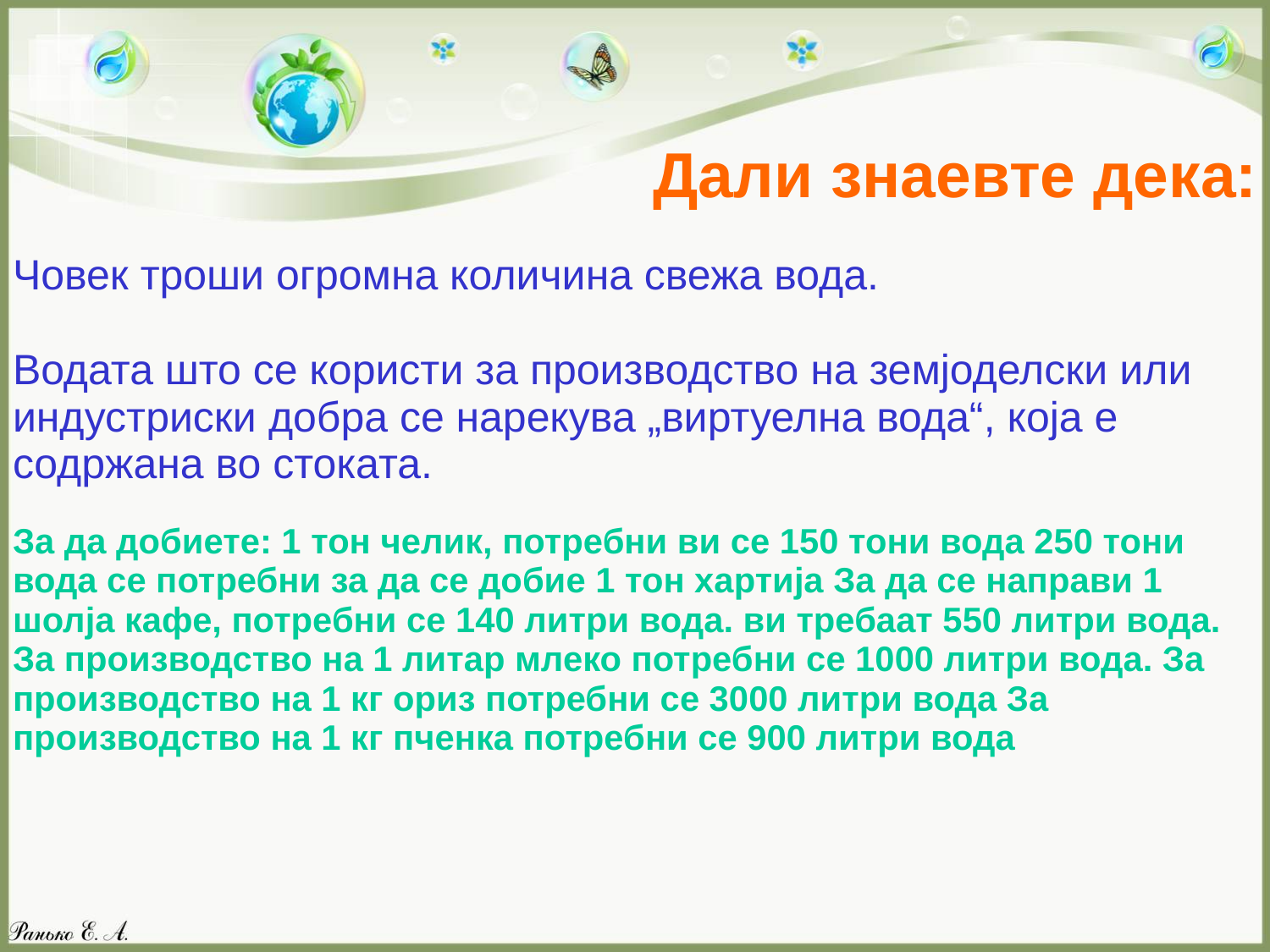

# Дали знаевте дека:
Човек троши огромна количина свежа вода.

Водата што се користи за производство на земјоделски или индустриски добра се нарекува „виртуелна вода“, која е содржана во стоката.

За да добиете: 1 тон челик, потребни ви се 150 тони вода 250 тони вода се потребни за да се добие 1 тон хартија За да се направи 1 шолја кафе, потребни се 140 литри вода. ви требаат 550 литри вода. За производство на 1 литар млеко потребни се 1000 литри вода. За производство на 1 кг ориз потребни се 3000 литри вода За производство на 1 кг пченка потребни се 900 литри вода